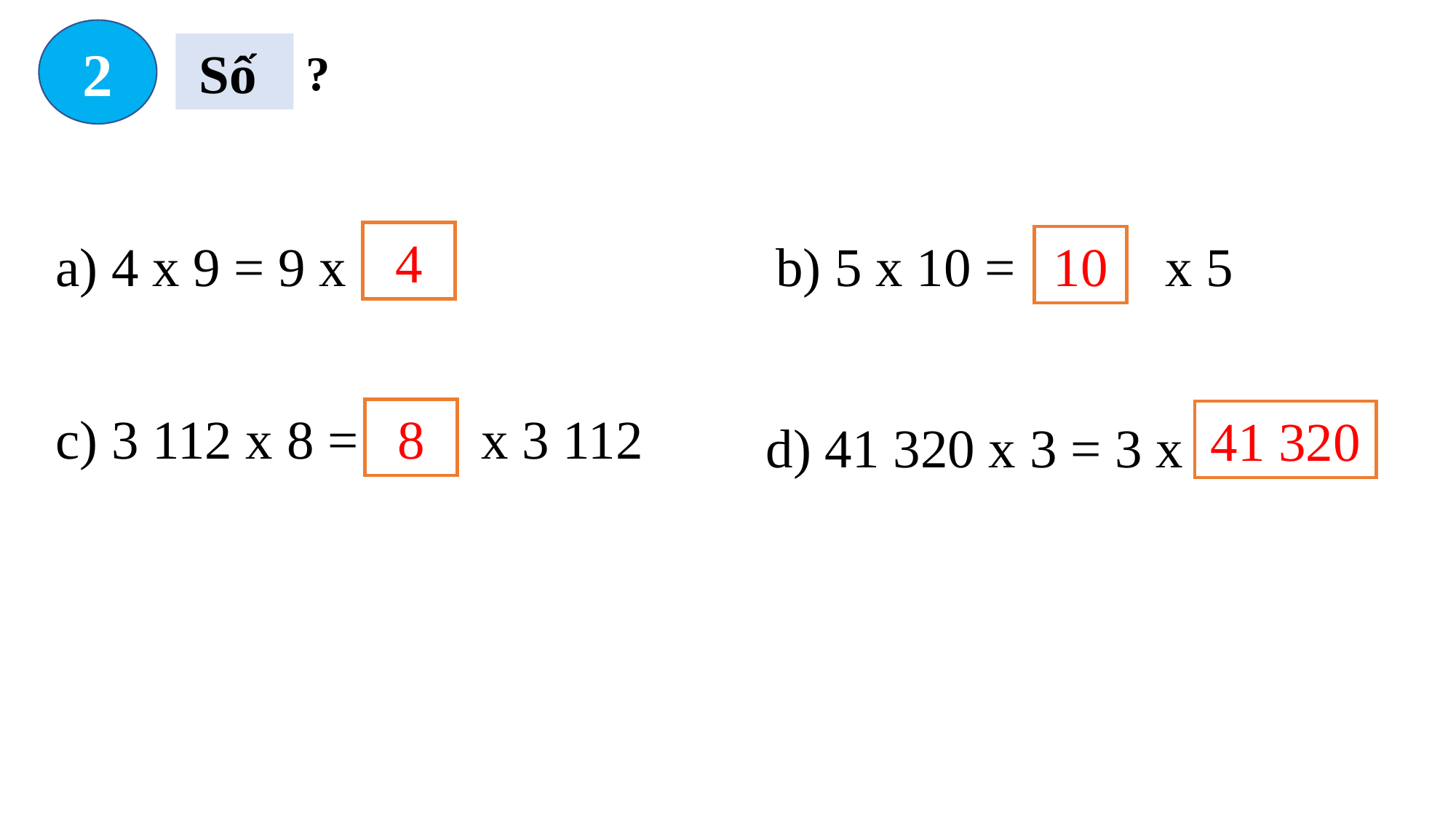

2
Số
?
4
a) 4 x 9 = 9 x
10
b) 5 x 10 =           x 5
c) 3 112 x 8 =         x 3 112
8
41 320
d) 41 320 x 3 = 3 x